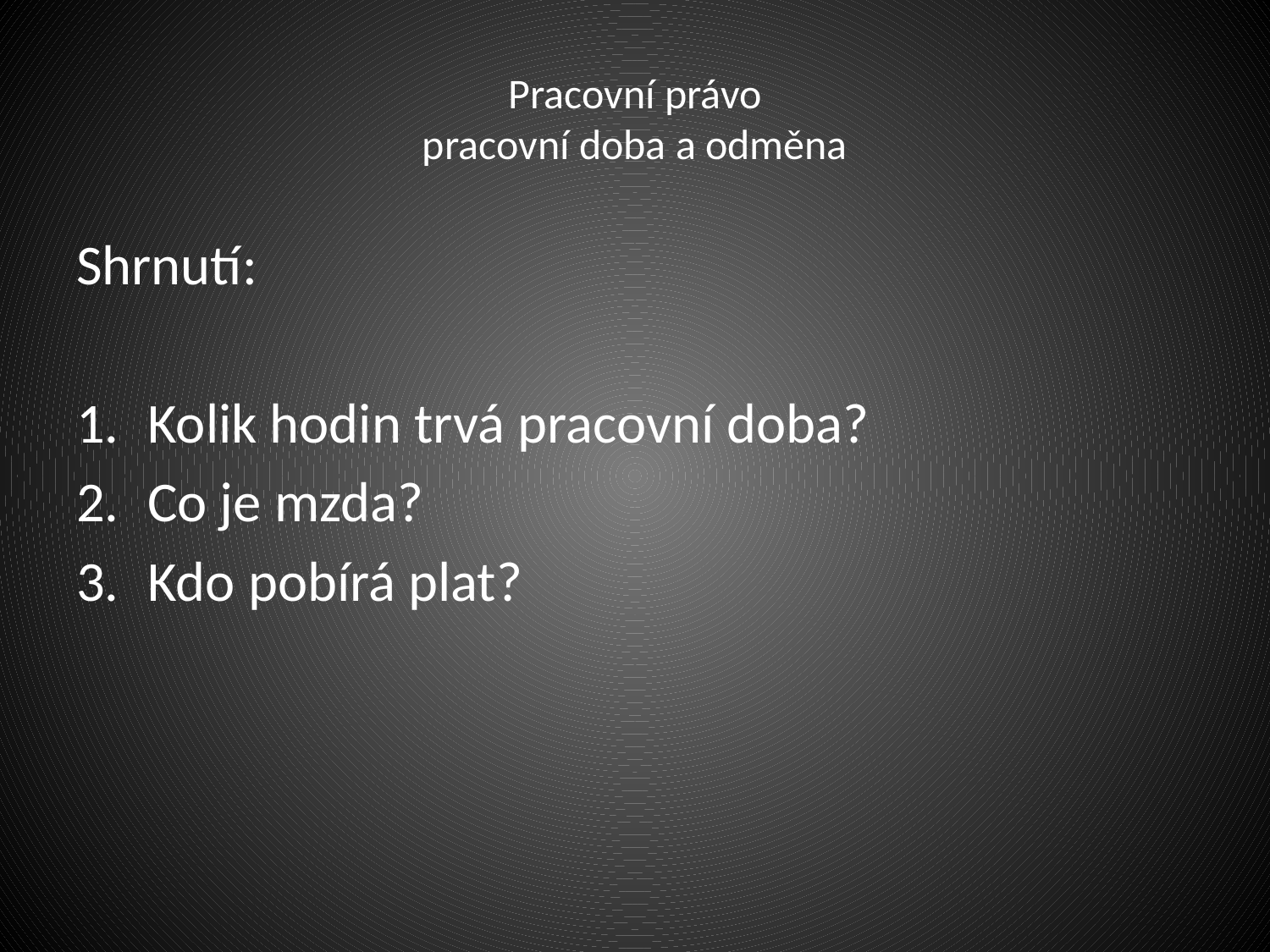

# Pracovní právo pracovní doba a odměna
Shrnutí:

Kolik hodin trvá pracovní doba?
Co je mzda?
Kdo pobírá plat?